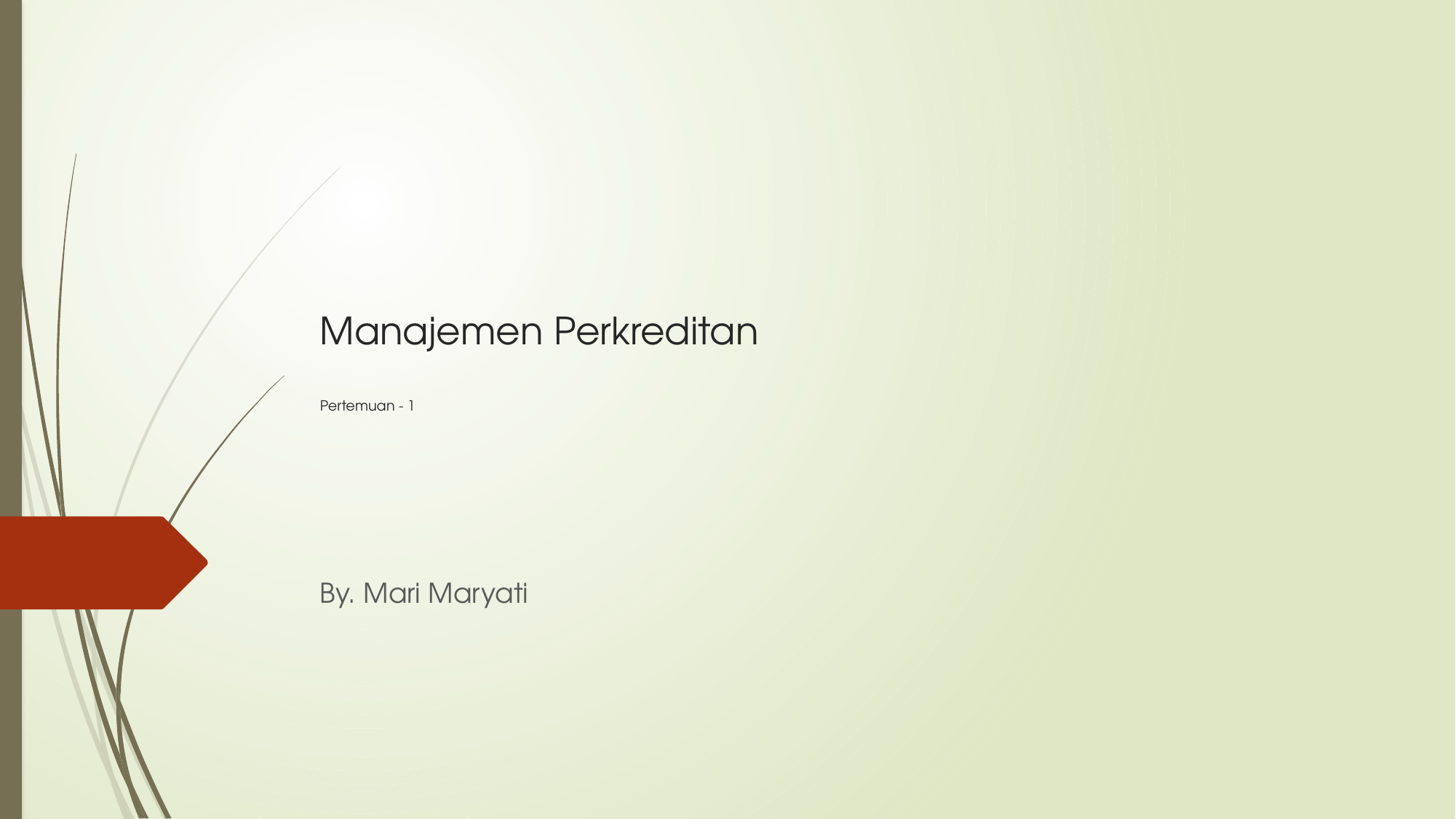

# Manajemen Perkreditan Pertemuan - 1
By. Mari Maryati